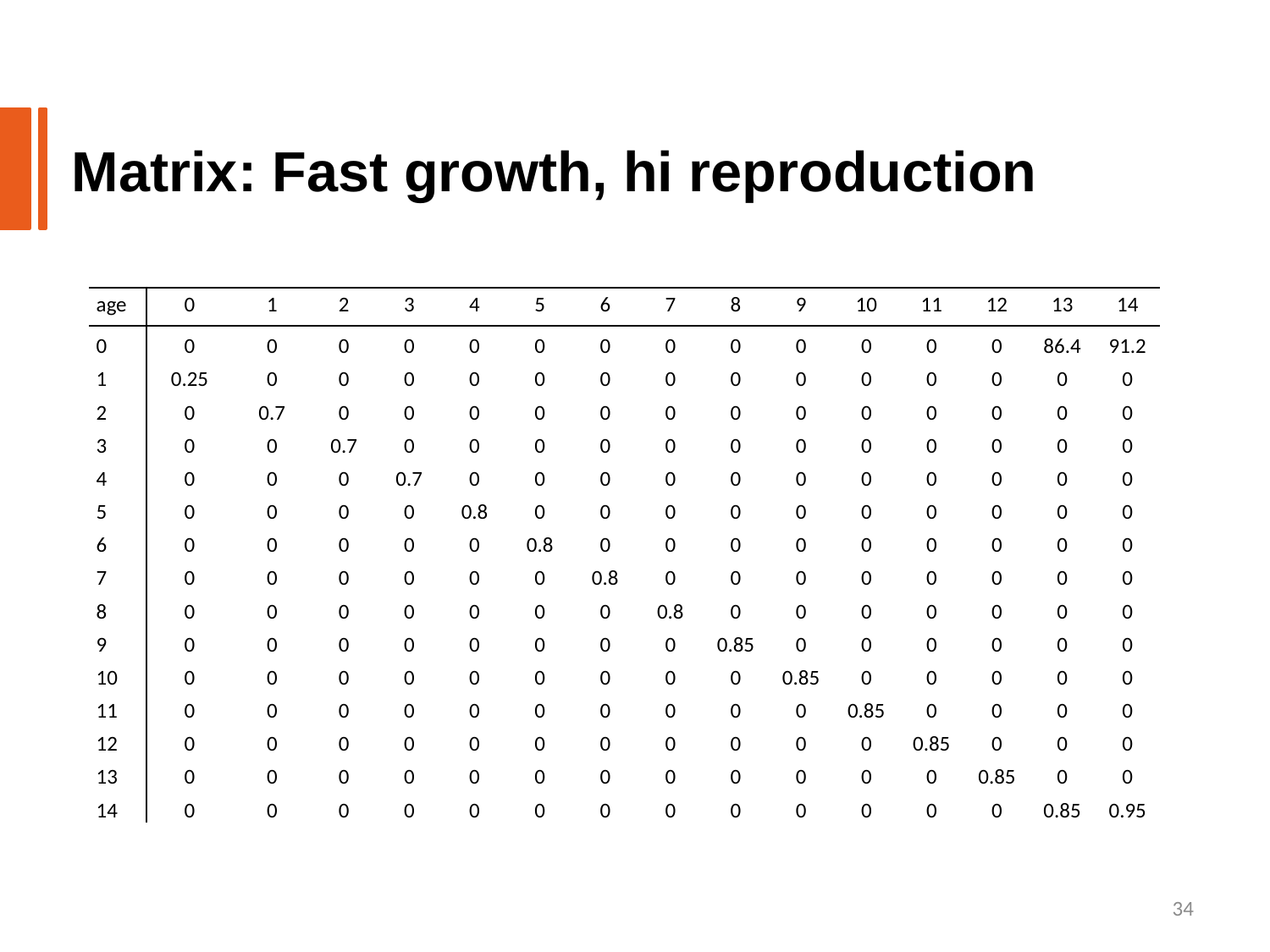

Matrix: Fast growth, hi reproduction
| age | 0 | 1 | 2 | 3 | 4 | 5 | 6 | 7 | 8 | 9 | 10 | 11 | 12 | 13 | 14 |
| --- | --- | --- | --- | --- | --- | --- | --- | --- | --- | --- | --- | --- | --- | --- | --- |
| 0 | 0 | 0 | 0 | 0 | 0 | 0 | 0 | 0 | 0 | 0 | 0 | 0 | 0 | 86.4 | 91.2 |
| 1 | 0.25 | 0 | 0 | 0 | 0 | 0 | 0 | 0 | 0 | 0 | 0 | 0 | 0 | 0 | 0 |
| 2 | 0 | 0.7 | 0 | 0 | 0 | 0 | 0 | 0 | 0 | 0 | 0 | 0 | 0 | 0 | 0 |
| 3 | 0 | 0 | 0.7 | 0 | 0 | 0 | 0 | 0 | 0 | 0 | 0 | 0 | 0 | 0 | 0 |
| 4 | 0 | 0 | 0 | 0.7 | 0 | 0 | 0 | 0 | 0 | 0 | 0 | 0 | 0 | 0 | 0 |
| 5 | 0 | 0 | 0 | 0 | 0.8 | 0 | 0 | 0 | 0 | 0 | 0 | 0 | 0 | 0 | 0 |
| 6 | 0 | 0 | 0 | 0 | 0 | 0.8 | 0 | 0 | 0 | 0 | 0 | 0 | 0 | 0 | 0 |
| 7 | 0 | 0 | 0 | 0 | 0 | 0 | 0.8 | 0 | 0 | 0 | 0 | 0 | 0 | 0 | 0 |
| 8 | 0 | 0 | 0 | 0 | 0 | 0 | 0 | 0.8 | 0 | 0 | 0 | 0 | 0 | 0 | 0 |
| 9 | 0 | 0 | 0 | 0 | 0 | 0 | 0 | 0 | 0.85 | 0 | 0 | 0 | 0 | 0 | 0 |
| 10 | 0 | 0 | 0 | 0 | 0 | 0 | 0 | 0 | 0 | 0.85 | 0 | 0 | 0 | 0 | 0 |
| 11 | 0 | 0 | 0 | 0 | 0 | 0 | 0 | 0 | 0 | 0 | 0.85 | 0 | 0 | 0 | 0 |
| 12 | 0 | 0 | 0 | 0 | 0 | 0 | 0 | 0 | 0 | 0 | 0 | 0.85 | 0 | 0 | 0 |
| 13 | 0 | 0 | 0 | 0 | 0 | 0 | 0 | 0 | 0 | 0 | 0 | 0 | 0.85 | 0 | 0 |
| 14 | 0 | 0 | 0 | 0 | 0 | 0 | 0 | 0 | 0 | 0 | 0 | 0 | 0 | 0.85 | 0.95 |
34